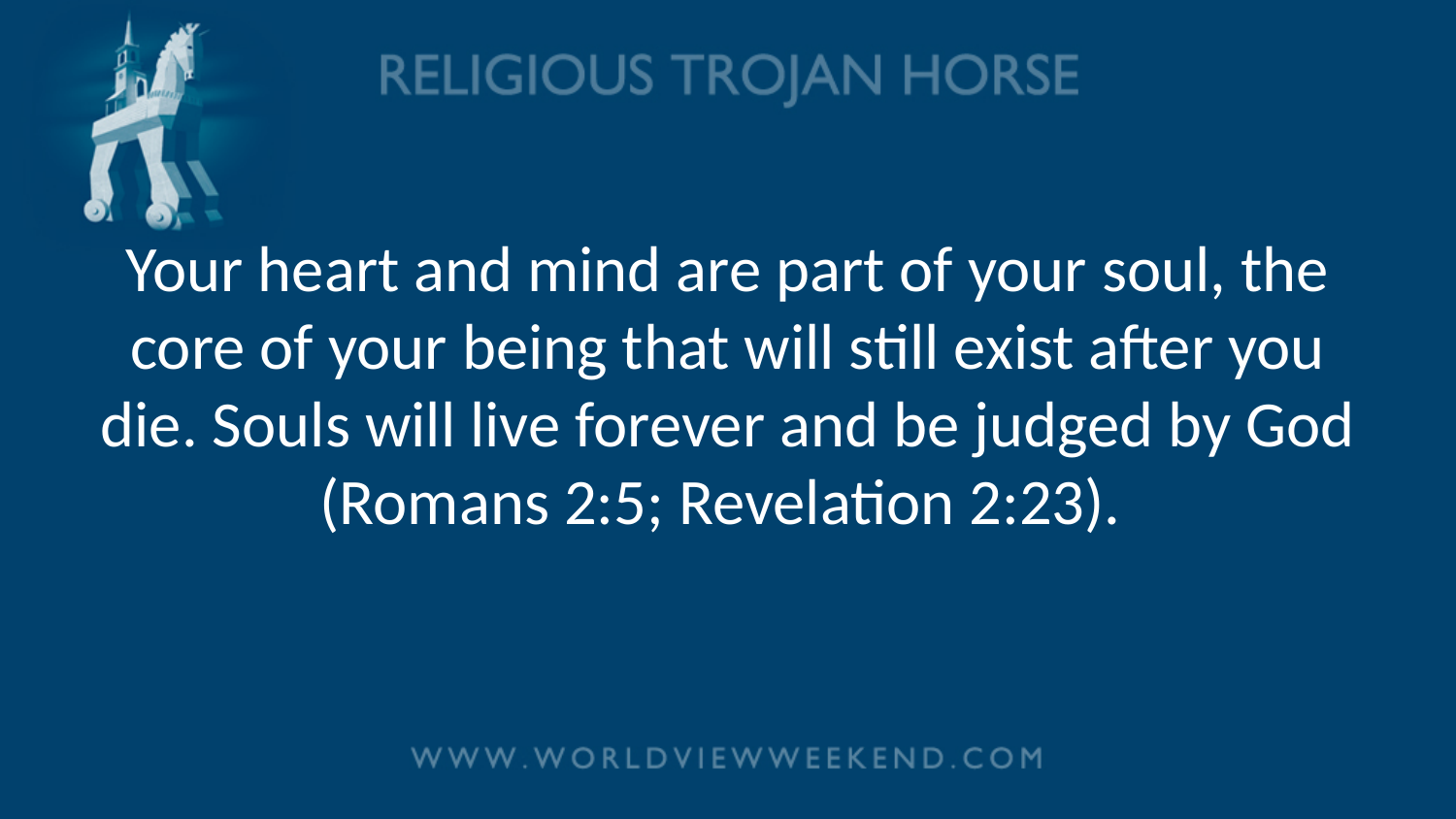

# Your heart and mind are part of your soul, the core of your being that will still exist after you die. Souls will live forever and be judged by God (Romans 2:5; Revelation 2:23).